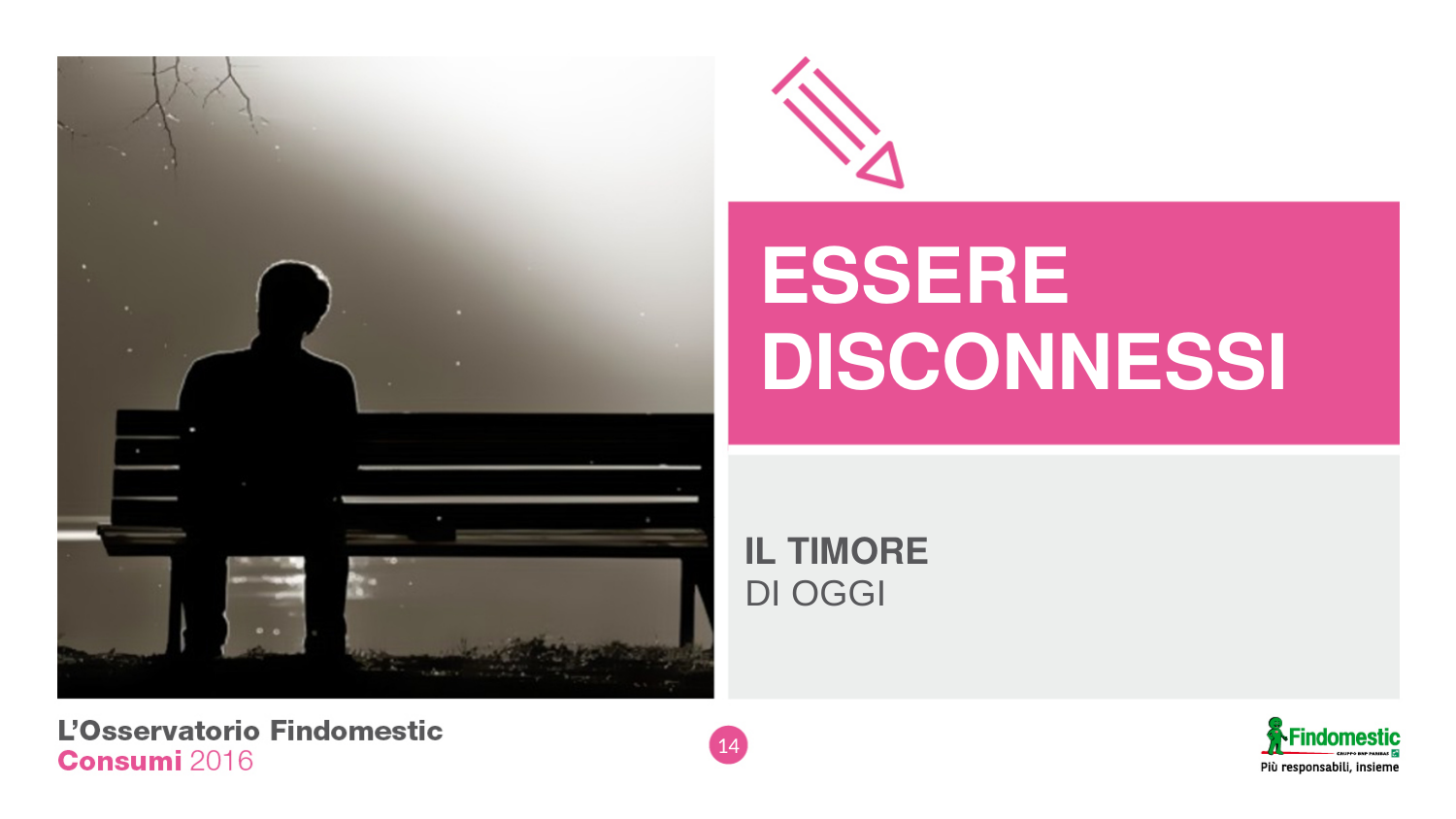

Essere
disconnessi
Il timore
Di oggi
14